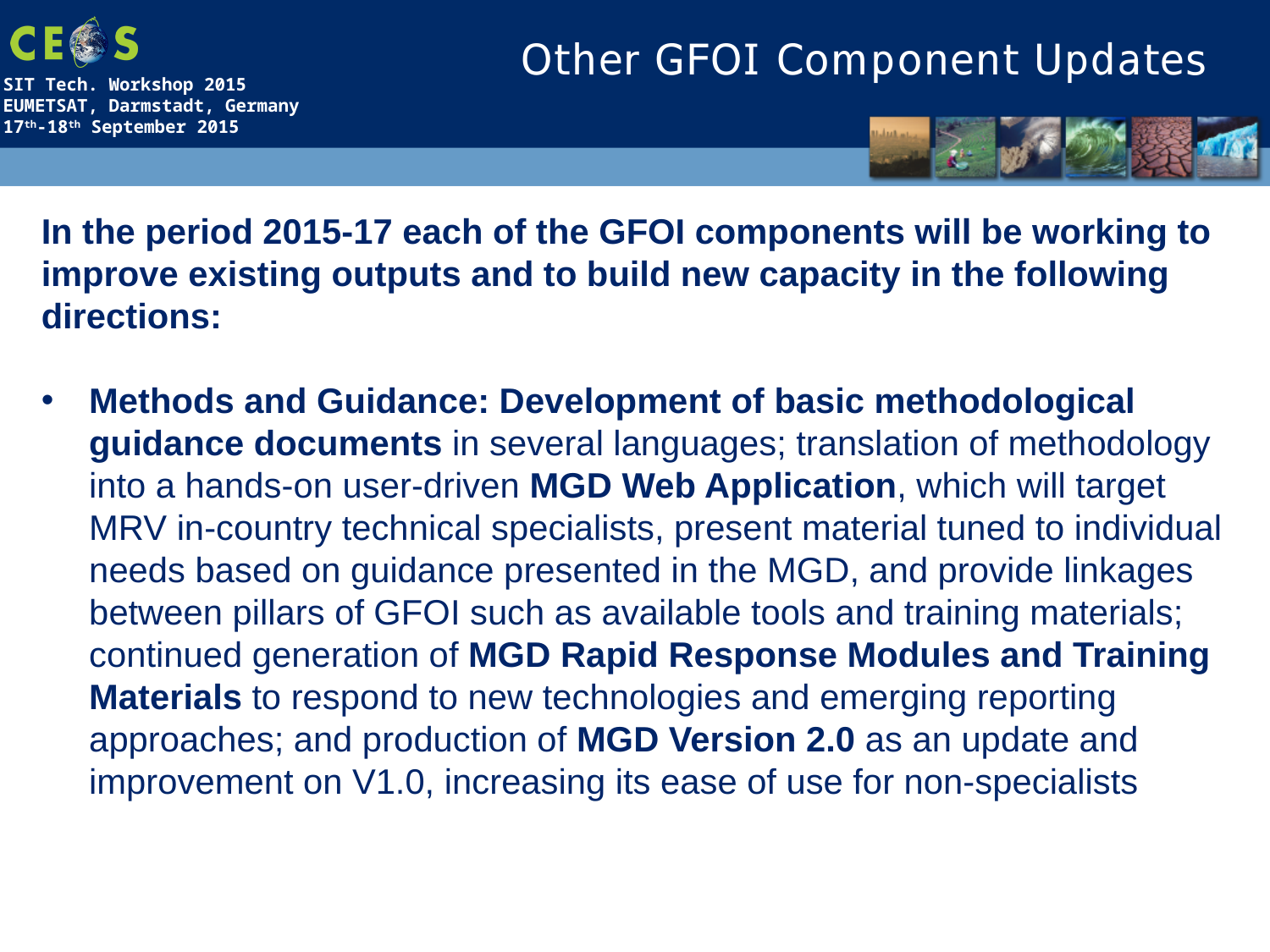

Other GFOI Component Updates
In the period 2015-17 each of the GFOI components will be working to improve existing outputs and to build new capacity in the following directions:

Methods and Guidance: Development of basic methodological guidance documents in several languages; translation of methodology into a hands-on user-driven MGD Web Application, which will target MRV in-country technical specialists, present material tuned to individual needs based on guidance presented in the MGD, and provide linkages between pillars of GFOI such as available tools and training materials; continued generation of MGD Rapid Response Modules and Training Materials to respond to new technologies and emerging reporting approaches; and production of MGD Version 2.0 as an update and improvement on V1.0, increasing its ease of use for non-specialists